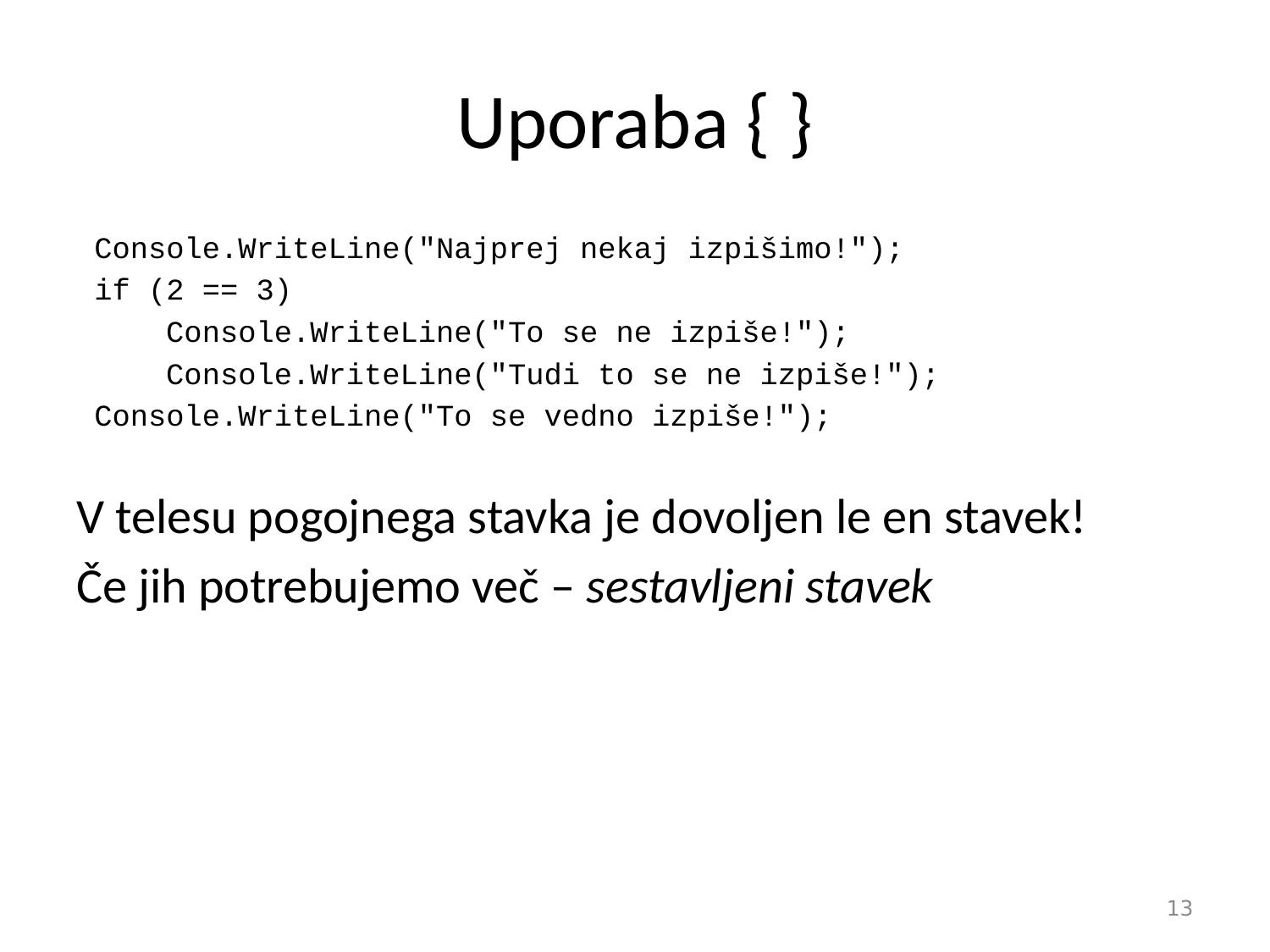

# Uporaba { }
 Console.WriteLine("Najprej nekaj izpišimo!");
 if (2 == 3)
     Console.WriteLine("To se ne izpiše!");
     Console.WriteLine("Tudi to se ne izpiše!");
 Console.WriteLine("To se vedno izpiše!");

V telesu pogojnega stavka je dovoljen le en stavek!
Če jih potrebujemo več – sestavljeni stavek

13